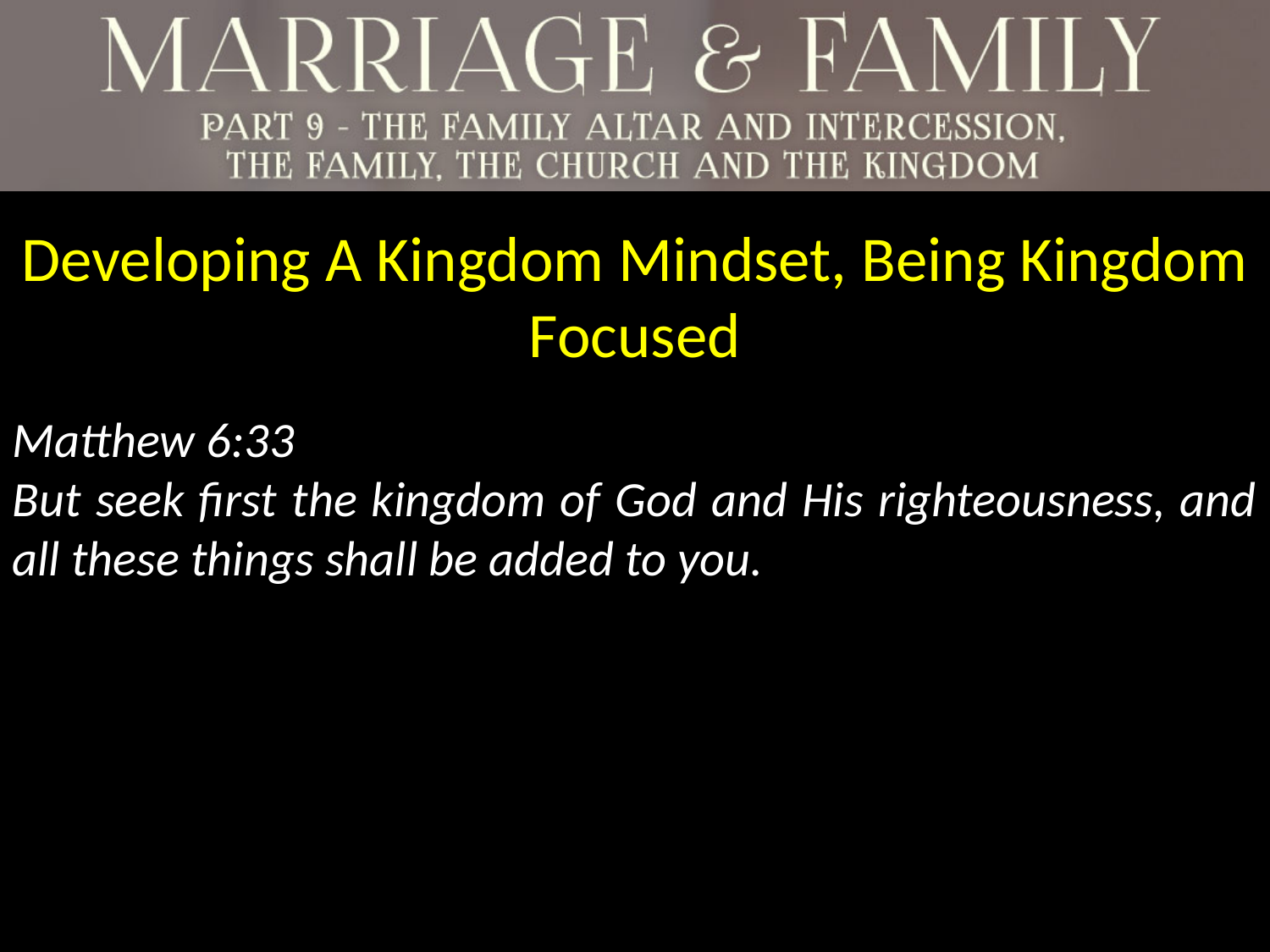

Developing A Kingdom Mindset, Being Kingdom Focused
Matthew 6:33
But seek first the kingdom of God and His righteousness, and all these things shall be added to you.